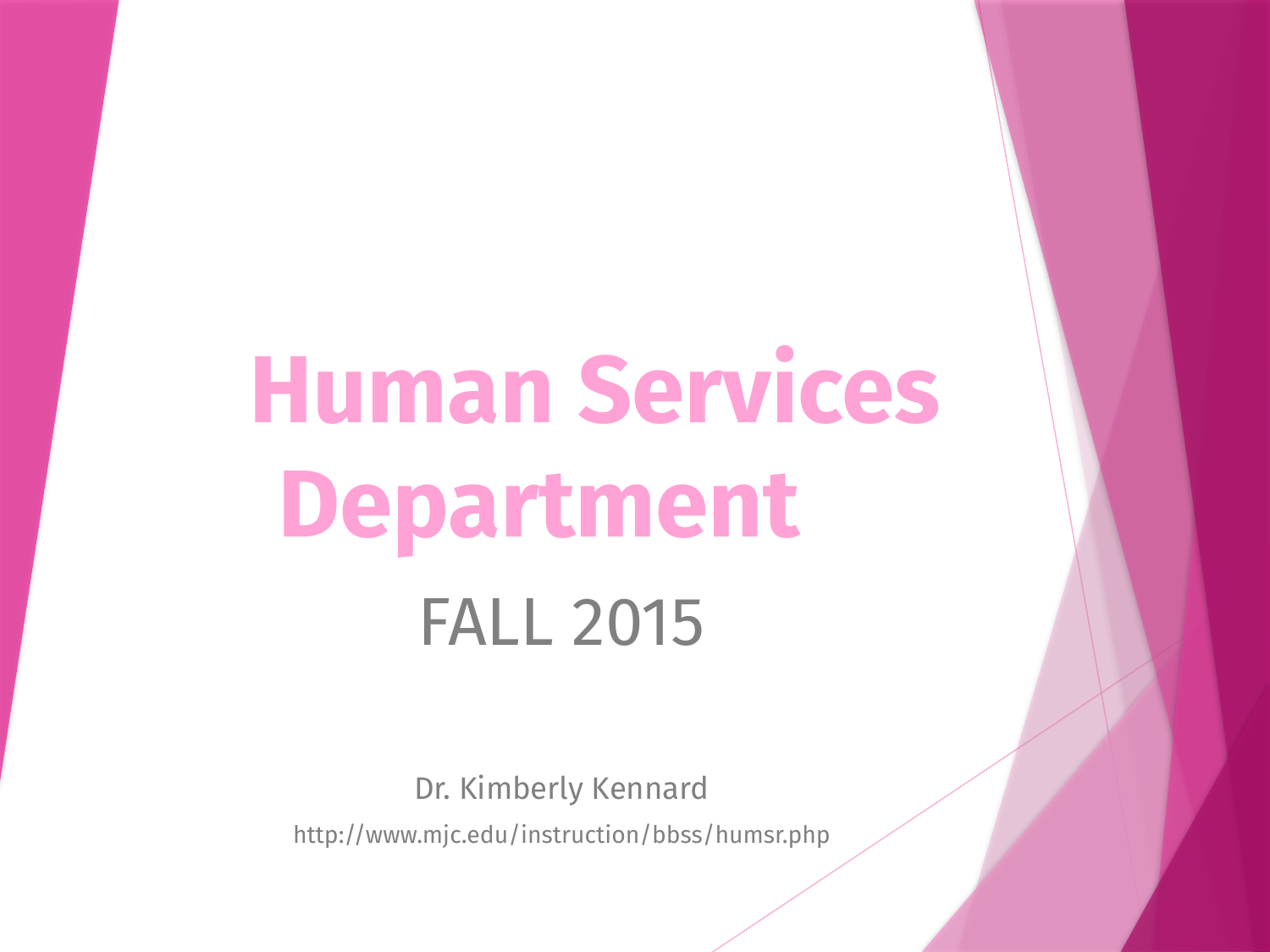

# Human Services Department
FALL 2015

Dr. Kimberly Kennard
http://www.mjc.edu/instruction/bbss/humsr.php